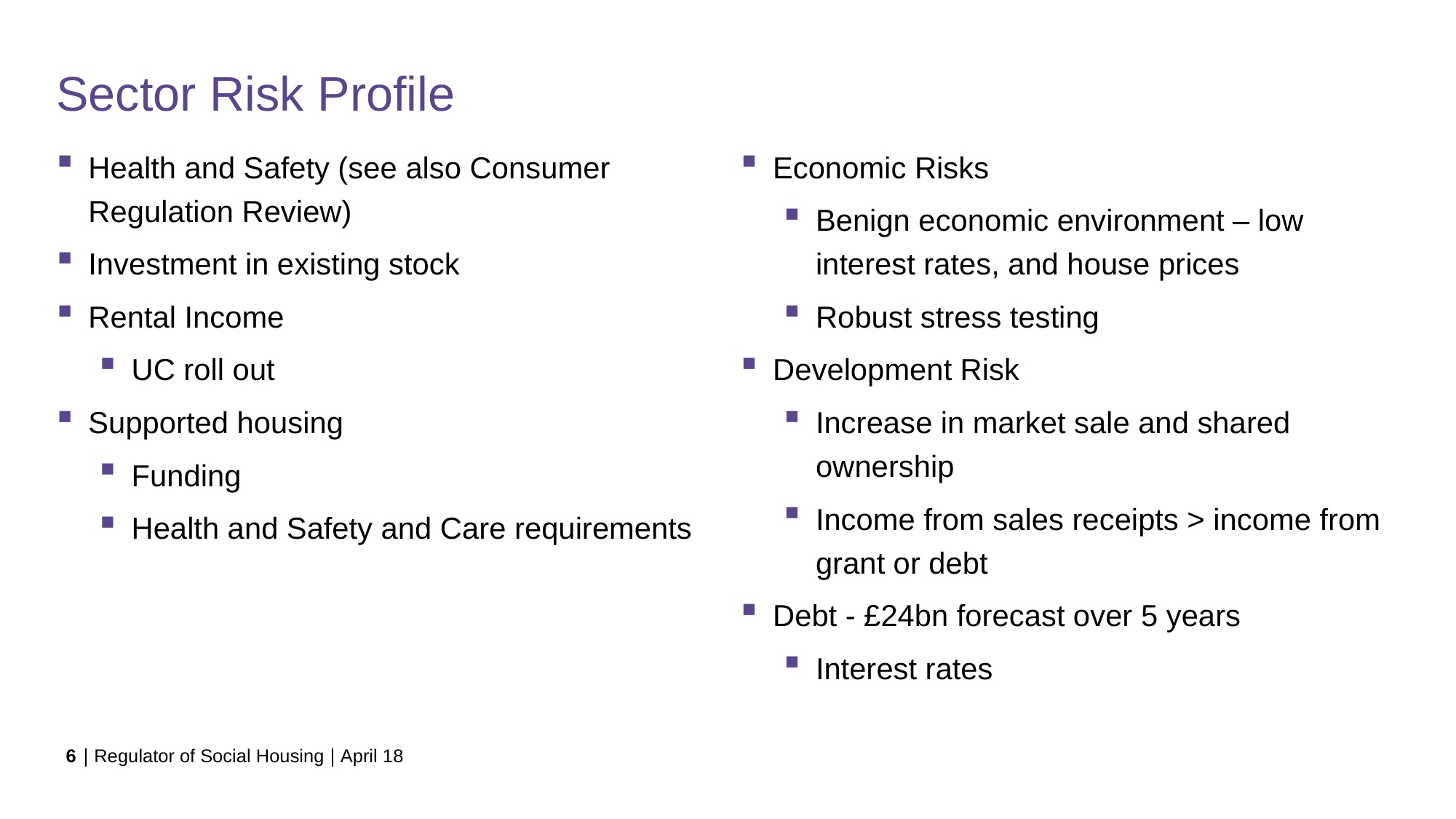

# Sector Risk Profile
Economic Risks
Benign economic environment – low interest rates, and house prices
Robust stress testing
Development Risk
Increase in market sale and shared ownership
Income from sales receipts > income from grant or debt
Debt - £24bn forecast over 5 years
Interest rates

Health and Safety (see also Consumer Regulation Review)
Investment in existing stock
Rental Income
UC roll out
Supported housing
Funding
Health and Safety and Care requirements

April 18
Regulator of Social Housing
6